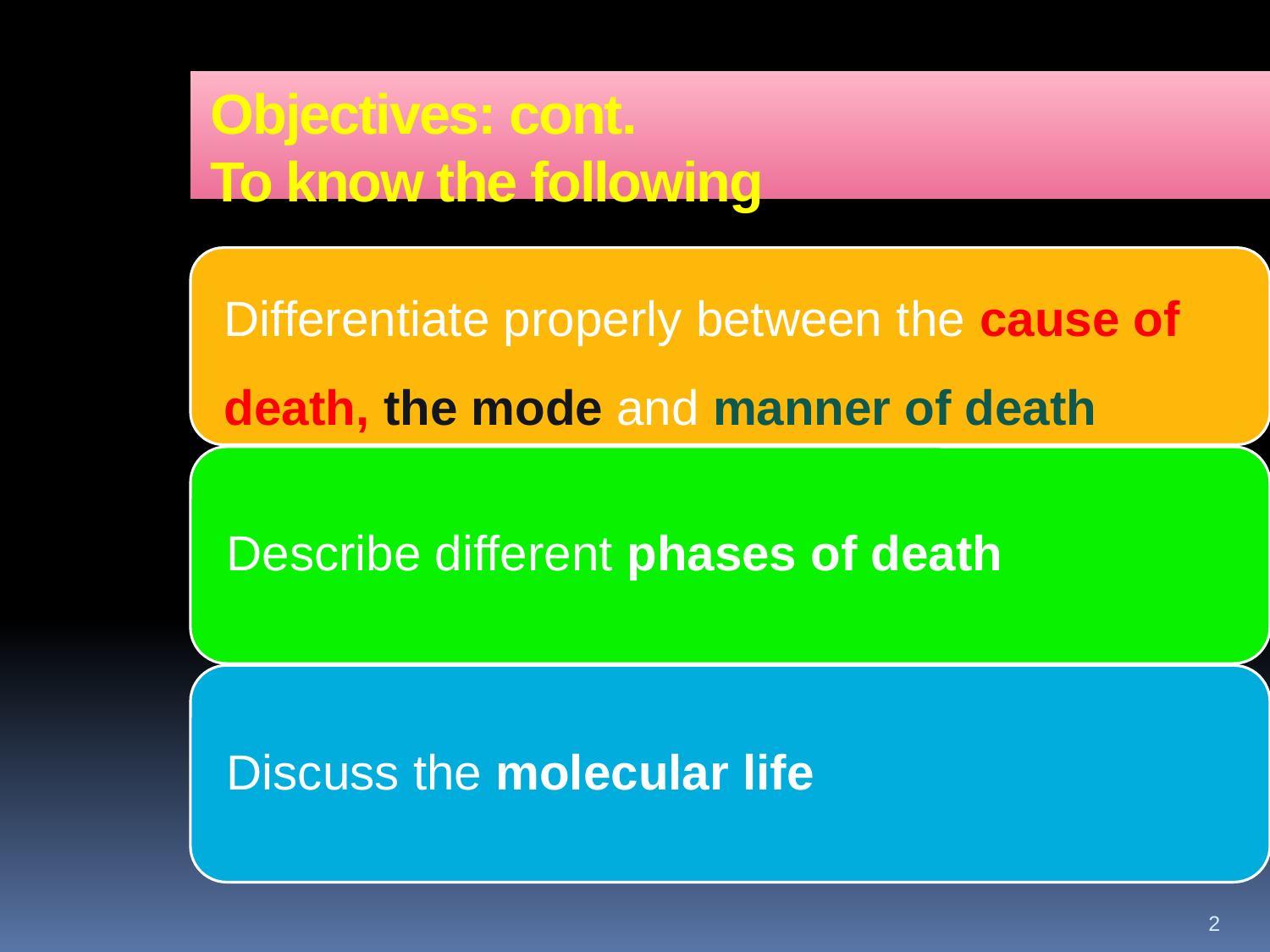

Objectives: cont.
To know the following
Differentiate properly between the cause of death, the mode and manner of death
Describe different phases of death
Discuss the molecular life

2